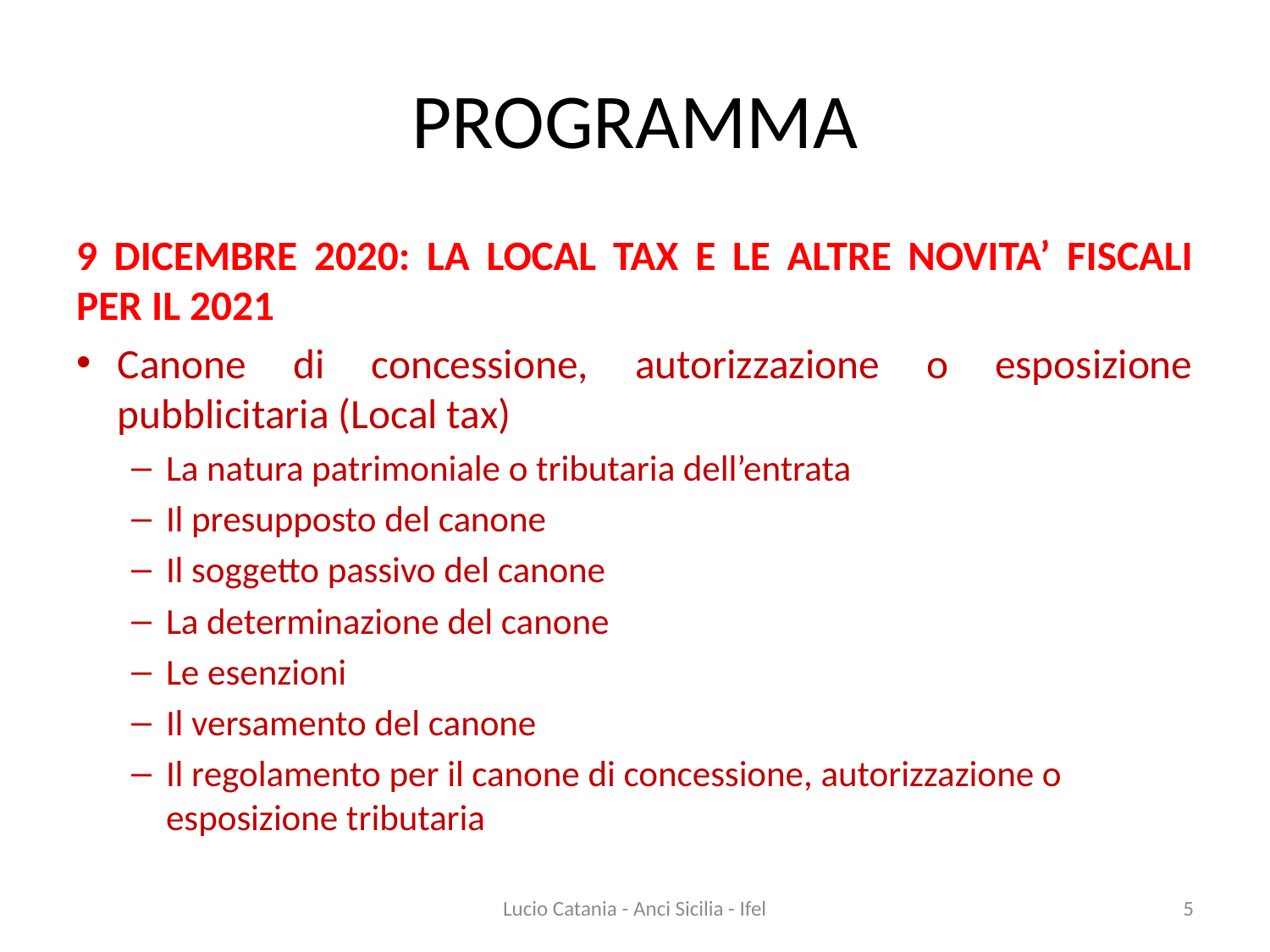

# PROGRAMMA
9 DICEMBRE 2020: LA LOCAL TAX E LE ALTRE NOVITA’ FISCALI PER IL 2021
Canone di concessione, autorizzazione o esposizione pubblicitaria (Local tax)
La natura patrimoniale o tributaria dell’entrata
Il presupposto del canone
Il soggetto passivo del canone
La determinazione del canone
Le esenzioni
Il versamento del canone
Il regolamento per il canone di concessione, autorizzazione o esposizione tributaria
Lucio Catania - Anci Sicilia - Ifel
5